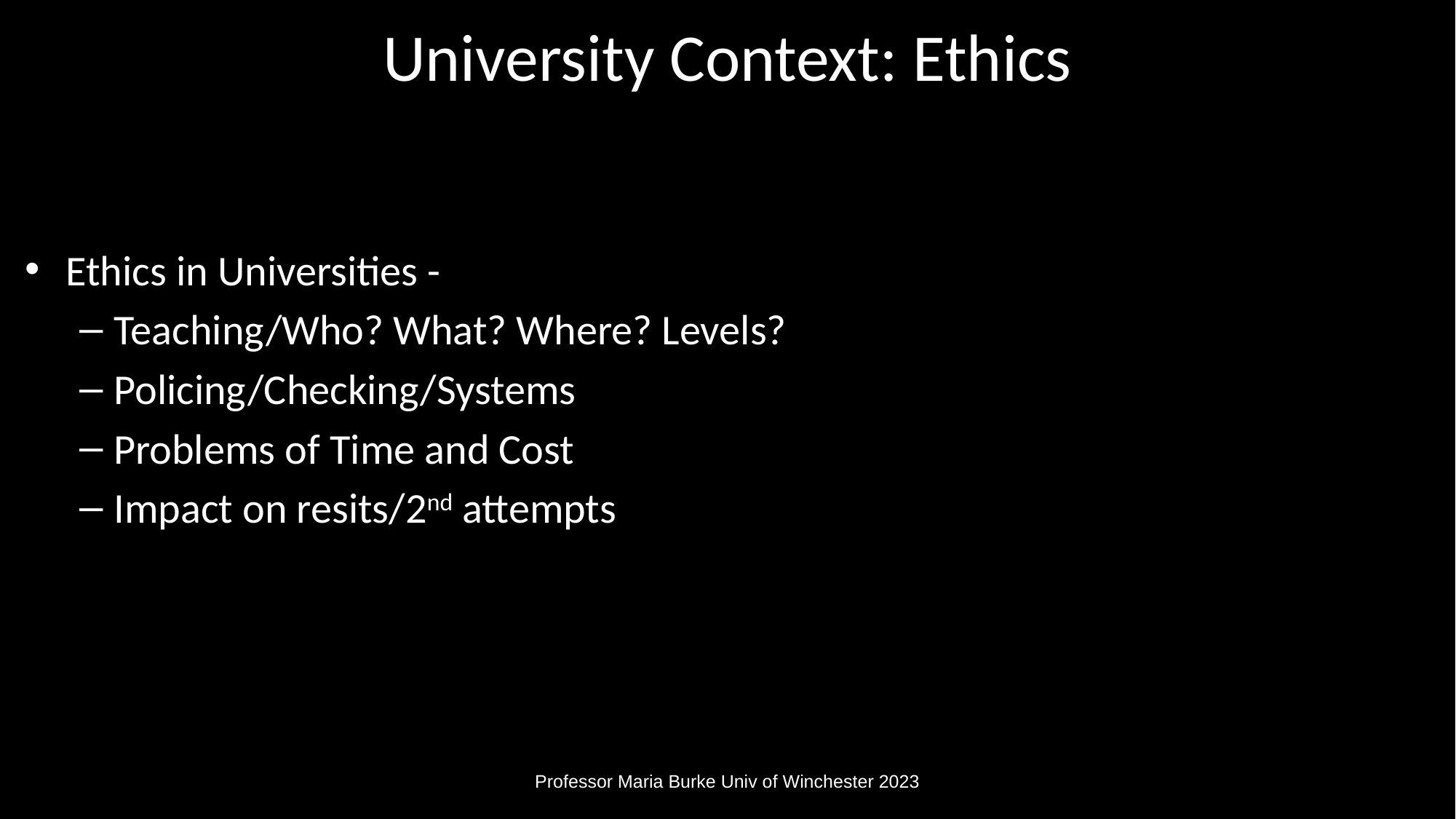

# University Context: Ethics
Ethics in Universities -
Teaching/Who? What? Where? Levels?
Policing/Checking/Systems
Problems of Time and Cost
Impact on resits/2nd attempts

Professor Maria Burke Univ of Winchester 2023